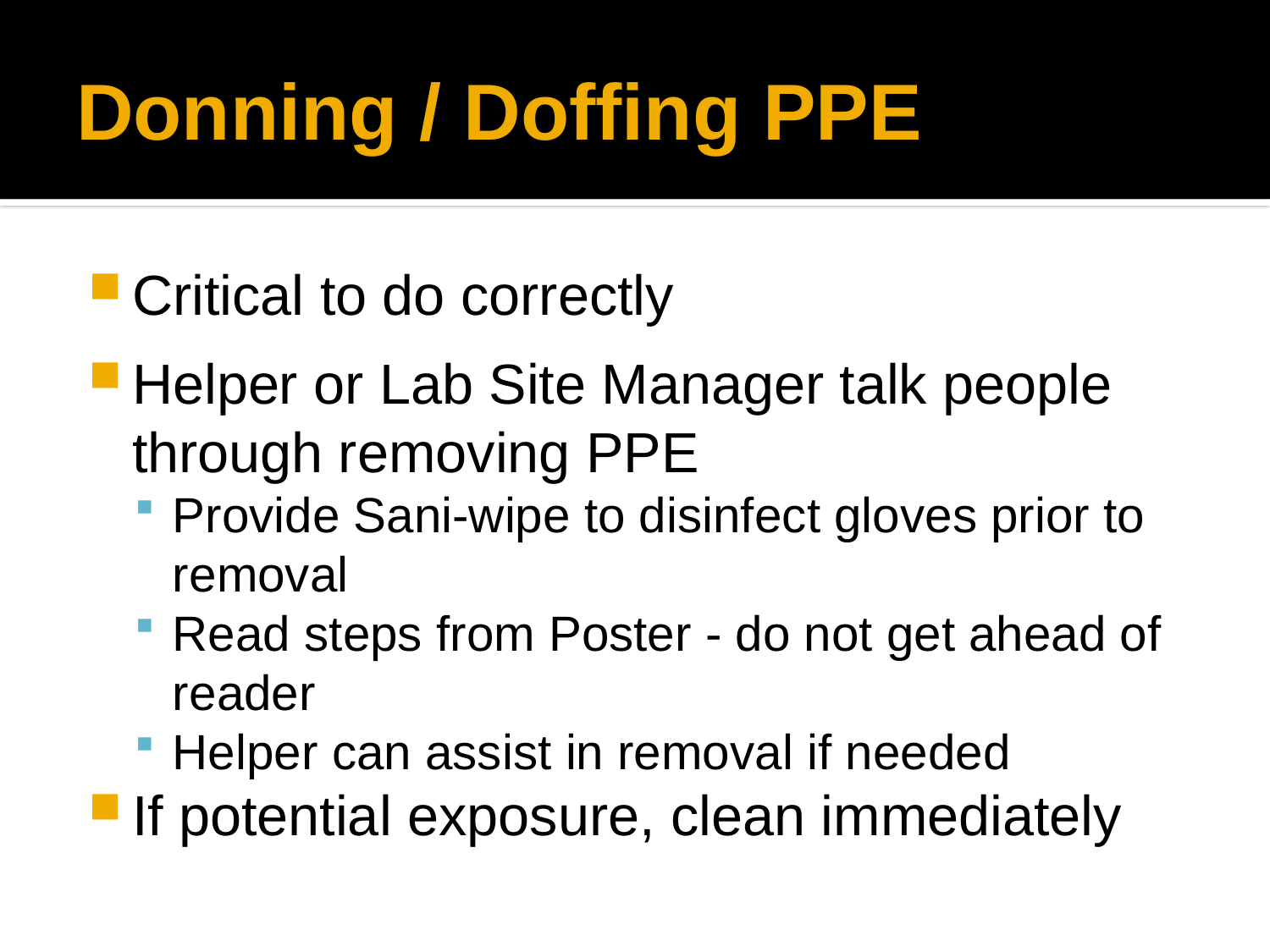

# Donning / Doffing PPE
Critical to do correctly
Helper or Lab Site Manager talk people through removing PPE
Provide Sani-wipe to disinfect gloves prior to removal
Read steps from Poster - do not get ahead of reader
Helper can assist in removal if needed
If potential exposure, clean immediately